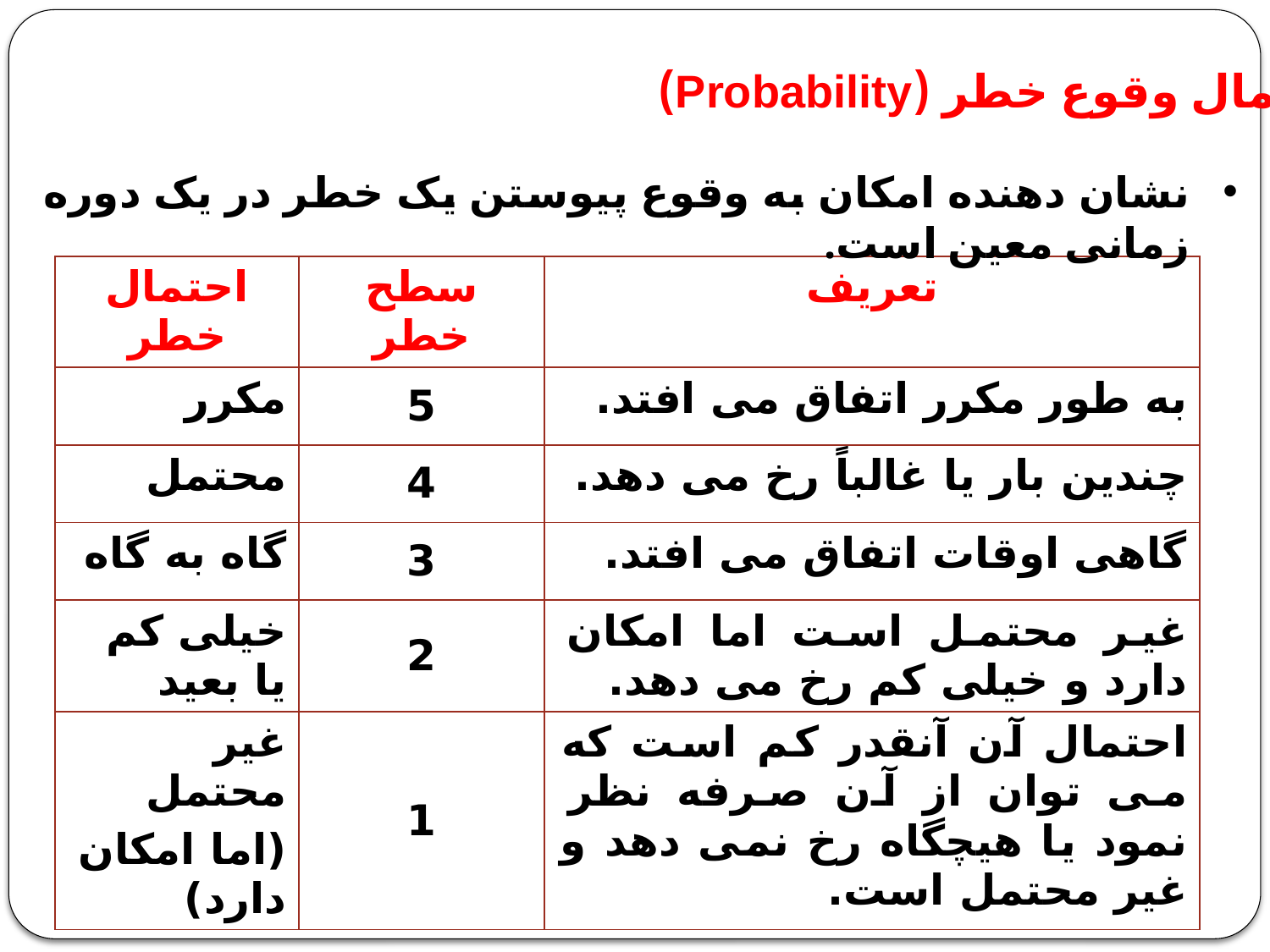

احتمال وقوع خطر (Probability)
نشان دهنده امکان به وقوع پیوستن یک خطر در یک دوره زمانی معین است.

| احتمال خطر | سطح خطر | تعریف |
| --- | --- | --- |
| مکرر | 5 | به طور مکرر اتفاق می افتد. |
| محتمل | 4 | چندین بار یا غالباً رخ می دهد. |
| گاه به گاه | 3 | گاهی اوقات اتفاق می افتد. |
| خیلی کم یا بعید | 2 | غیر محتمل است اما امکان دارد و خیلی کم رخ می دهد. |
| غیر محتمل (اما امکان دارد) | 1 | احتمال آن آنقدر کم است که می توان از آن صرفه نظر نمود یا هیچگاه رخ نمی دهد و غیر محتمل است. |